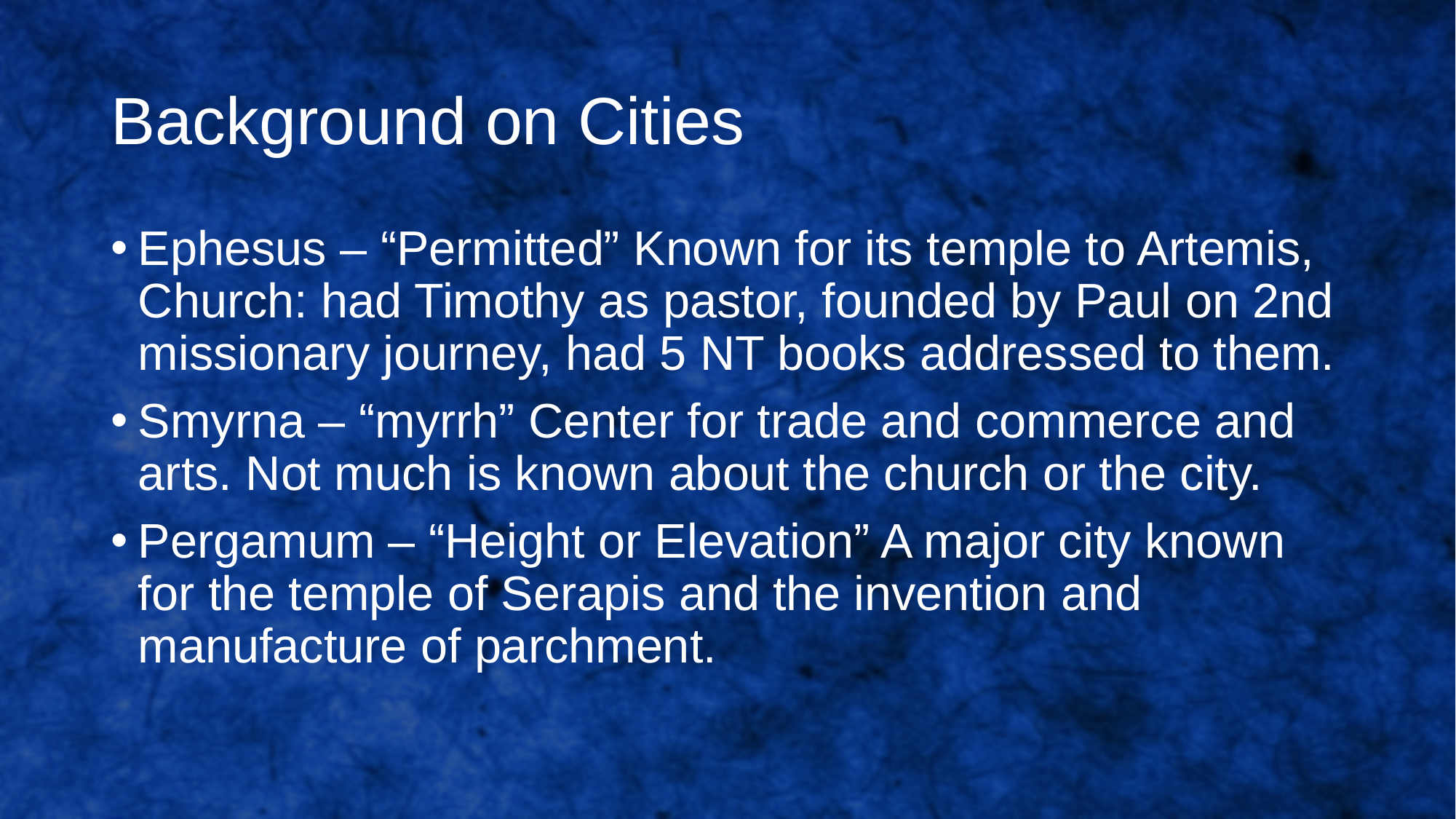

# Background on Cities
Ephesus – “Permitted” Known for its temple to Artemis, Church: had Timothy as pastor, founded by Paul on 2nd missionary journey, had 5 NT books addressed to them.
Smyrna – “myrrh” Center for trade and commerce and arts. Not much is known about the church or the city.
Pergamum – “Height or Elevation” A major city known for the temple of Serapis and the invention and manufacture of parchment.